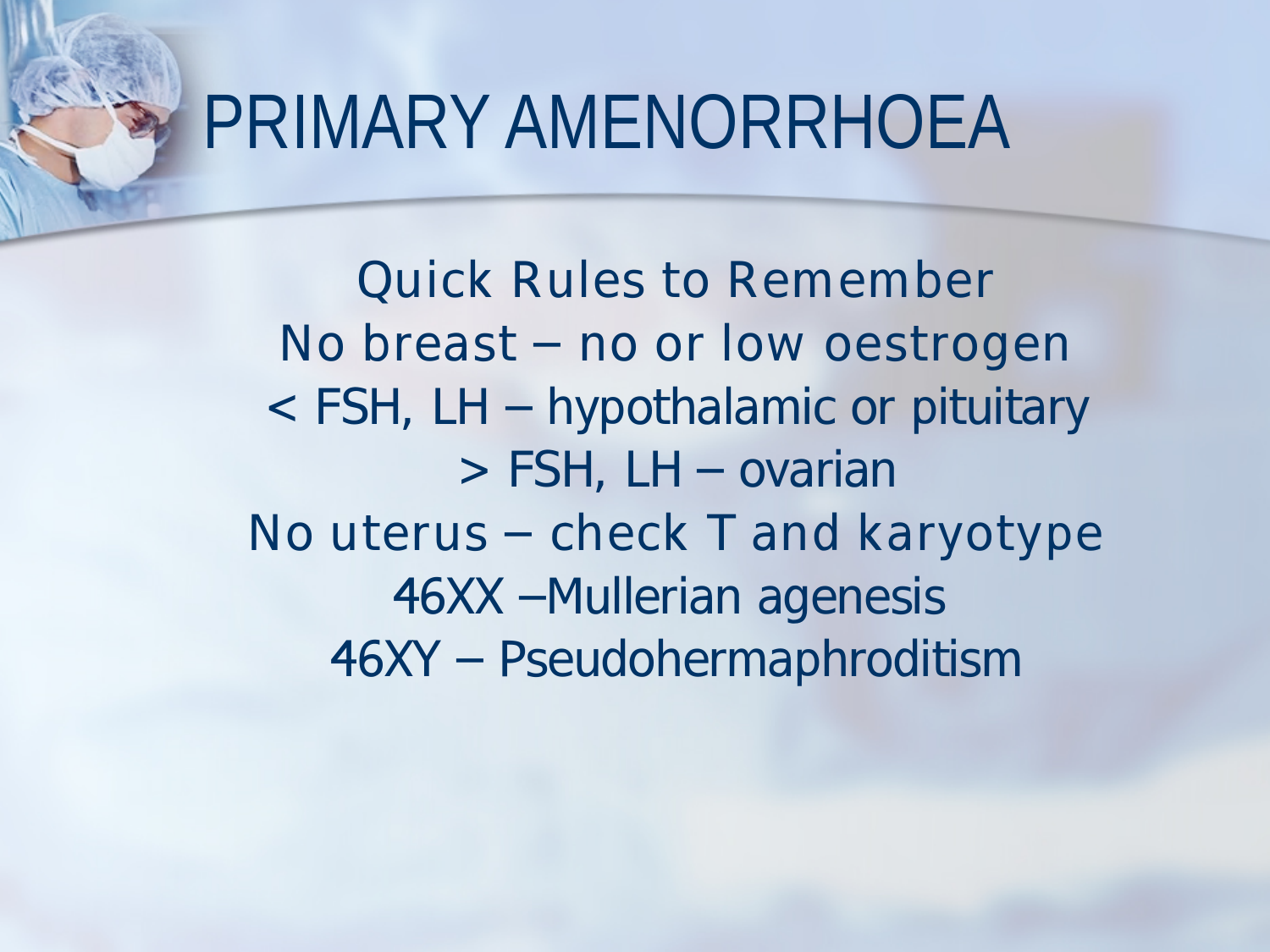

PRIMARY AMENORRHOEA

Quick Rules to Remember
No breast – no or low oestrogen
< FSH, LH – hypothalamic or pituitary
> FSH, LH – ovarian
No uterus – check T and karyotype
46XX –Mullerian agenesis
46XY – Pseudohermaphroditism